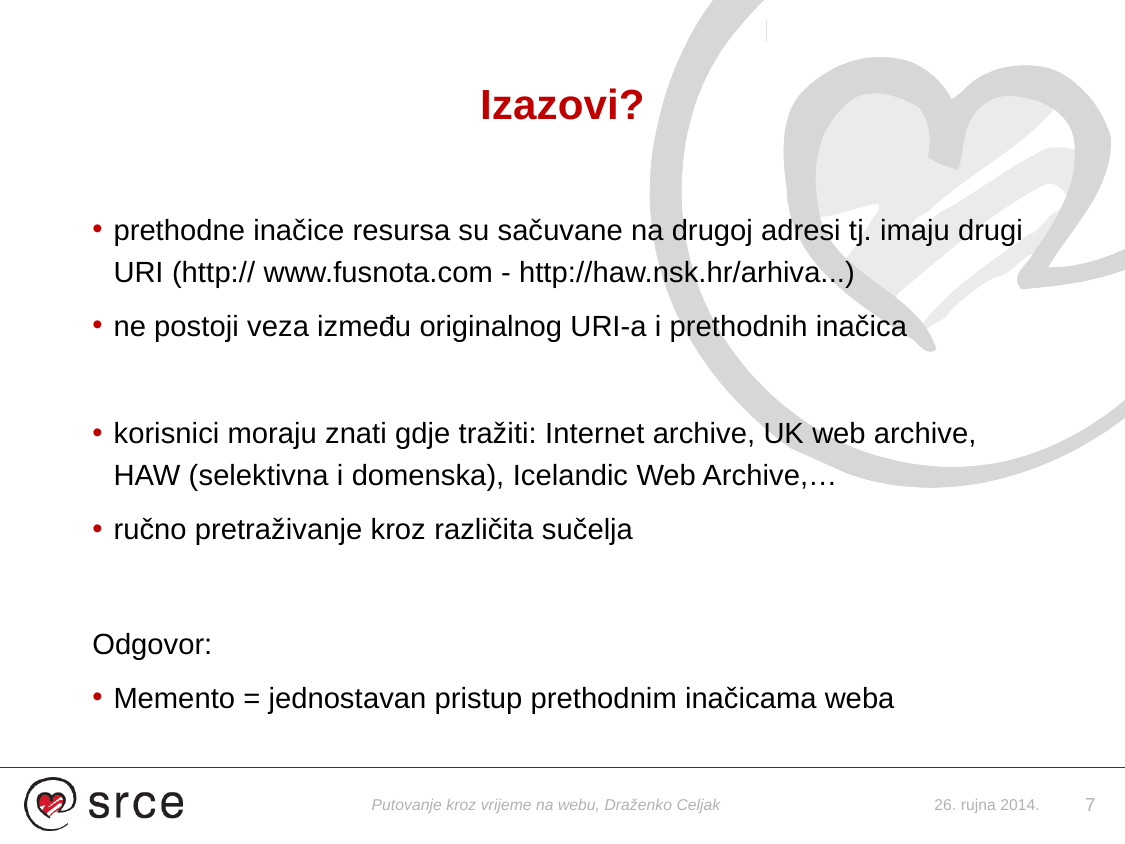

# Izazovi?
prethodne inačice resursa su sačuvane na drugoj adresi tj. imaju drugi URI (http:// www.fusnota.com - http://haw.nsk.hr/arhiva...)
ne postoji veza između originalnog URI-a i prethodnih inačica

korisnici moraju znati gdje tražiti: Internet archive, UK web archive, HAW (selektivna i domenska), Icelandic Web Archive,…
ručno pretraživanje kroz različita sučelja

Odgovor:
Memento = jednostavan pristup prethodnim inačicama weba
Putovanje kroz vrijeme na webu, Draženko Celjak
26. rujna 2014.
7